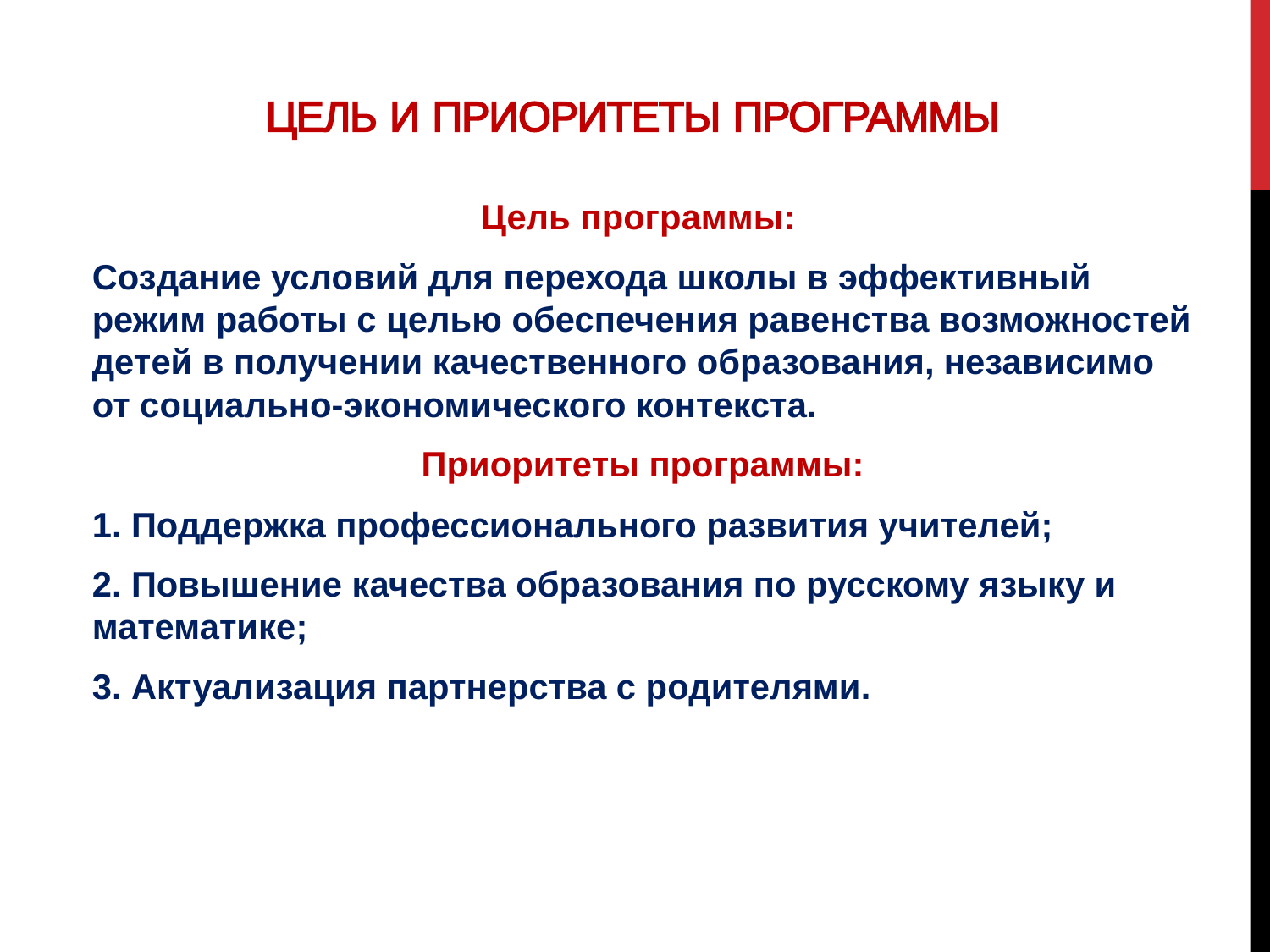

# Цель и приоритеты Программы
Цель программы:
Создание условий для перехода школы в эффективный режим работы с целью обеспечения равенства возможностей детей в получении качественного образования, независимо от социально-экономического контекста.
Приоритеты программы:
1. Поддержка профессионального развития учителей;
2. Повышение качества образования по русскому языку и математике;
3. Актуализация партнерства с родителями.